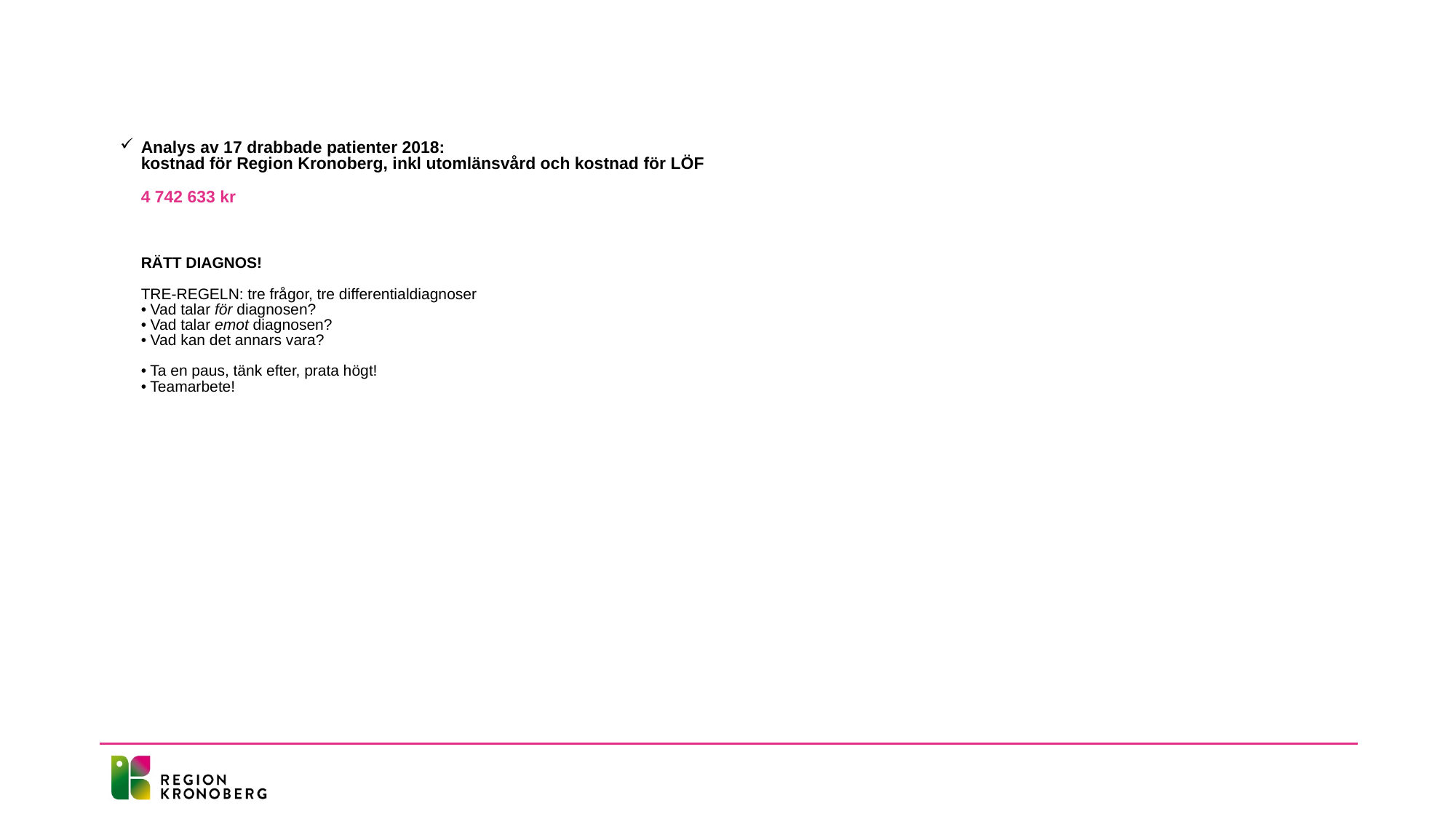

# Analys av 17 drabbade patienter 2018: kostnad för Region Kronoberg, inkl utomlänsvård och kostnad för LÖF 4 742 633 kr RÄTT DIAGNOS! TRE-REGELN: tre frågor, tre differentialdiagnoser • Vad talar för diagnosen? • Vad talar emot diagnosen? • Vad kan det annars vara? • Ta en paus, tänk efter, prata högt! • Teamarbete!